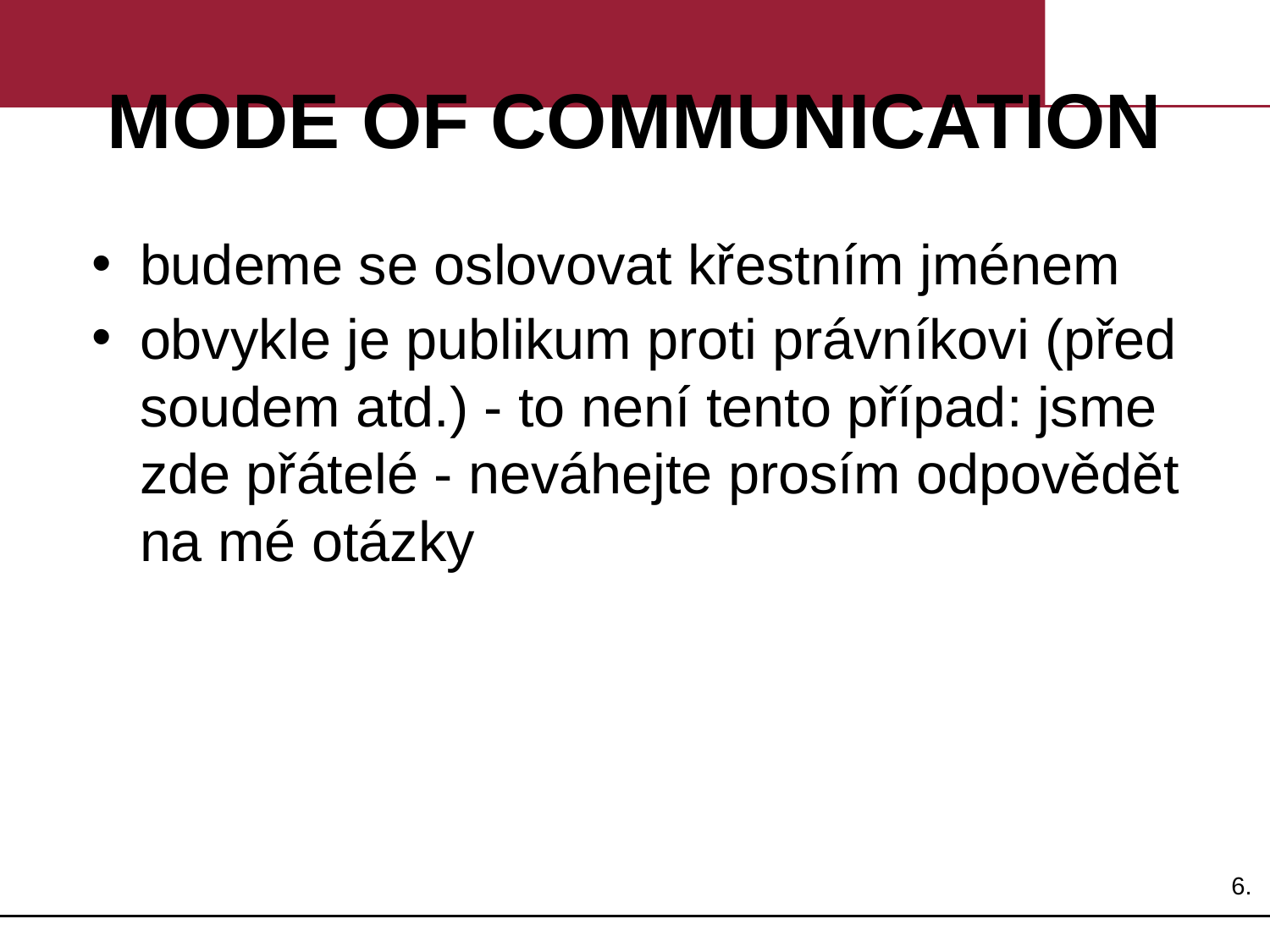

# MODE OF COMMUNICATION

budeme se oslovovat křestním jménem
obvykle je publikum proti právníkovi (před soudem atd.) - to není tento případ: jsme zde přátelé - neváhejte prosím odpovědět na mé otázky
6.